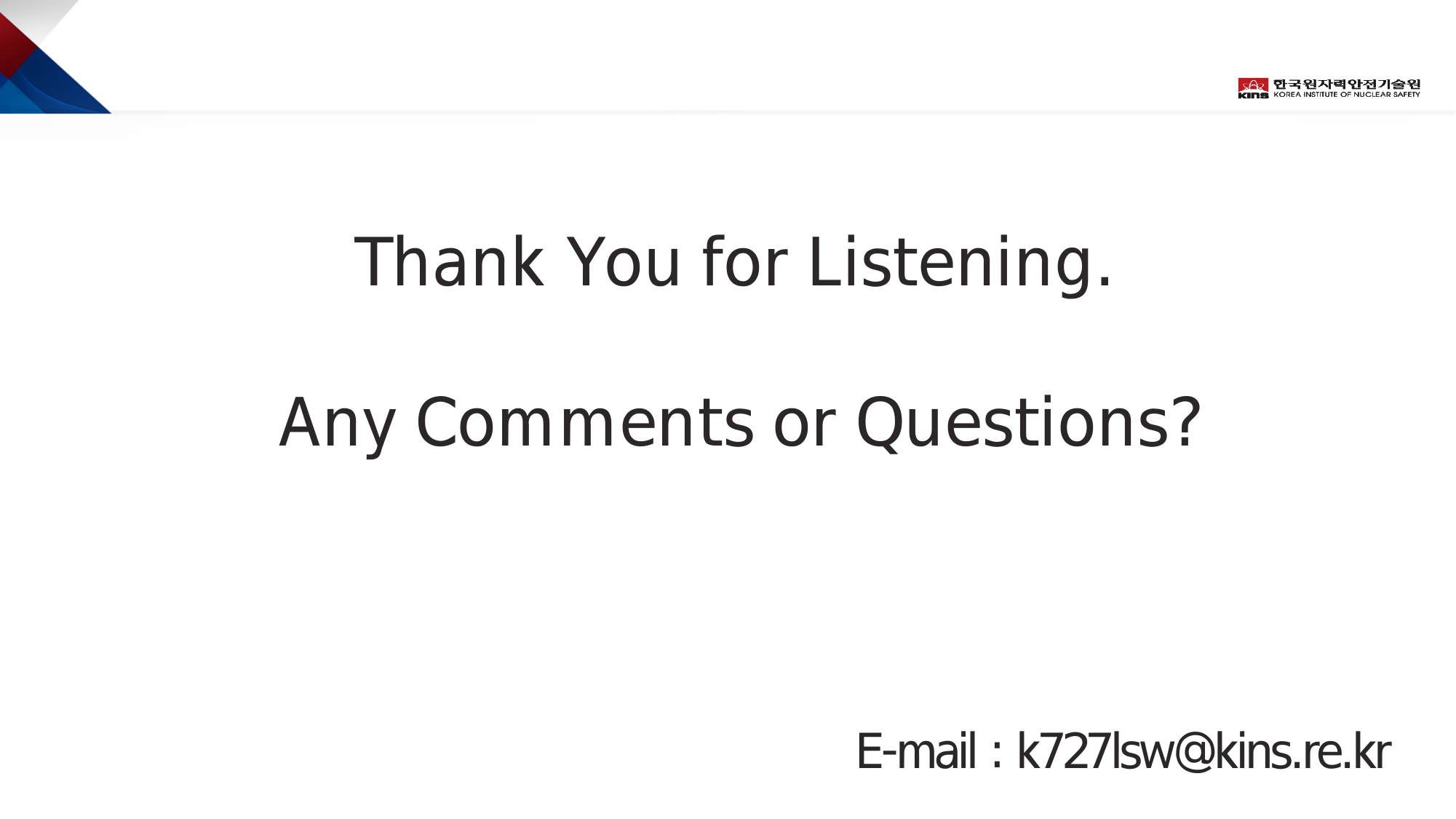

# Thank You for Listening. Any Comments or Questions?
E-mail : k727lsw@kins.re.kr